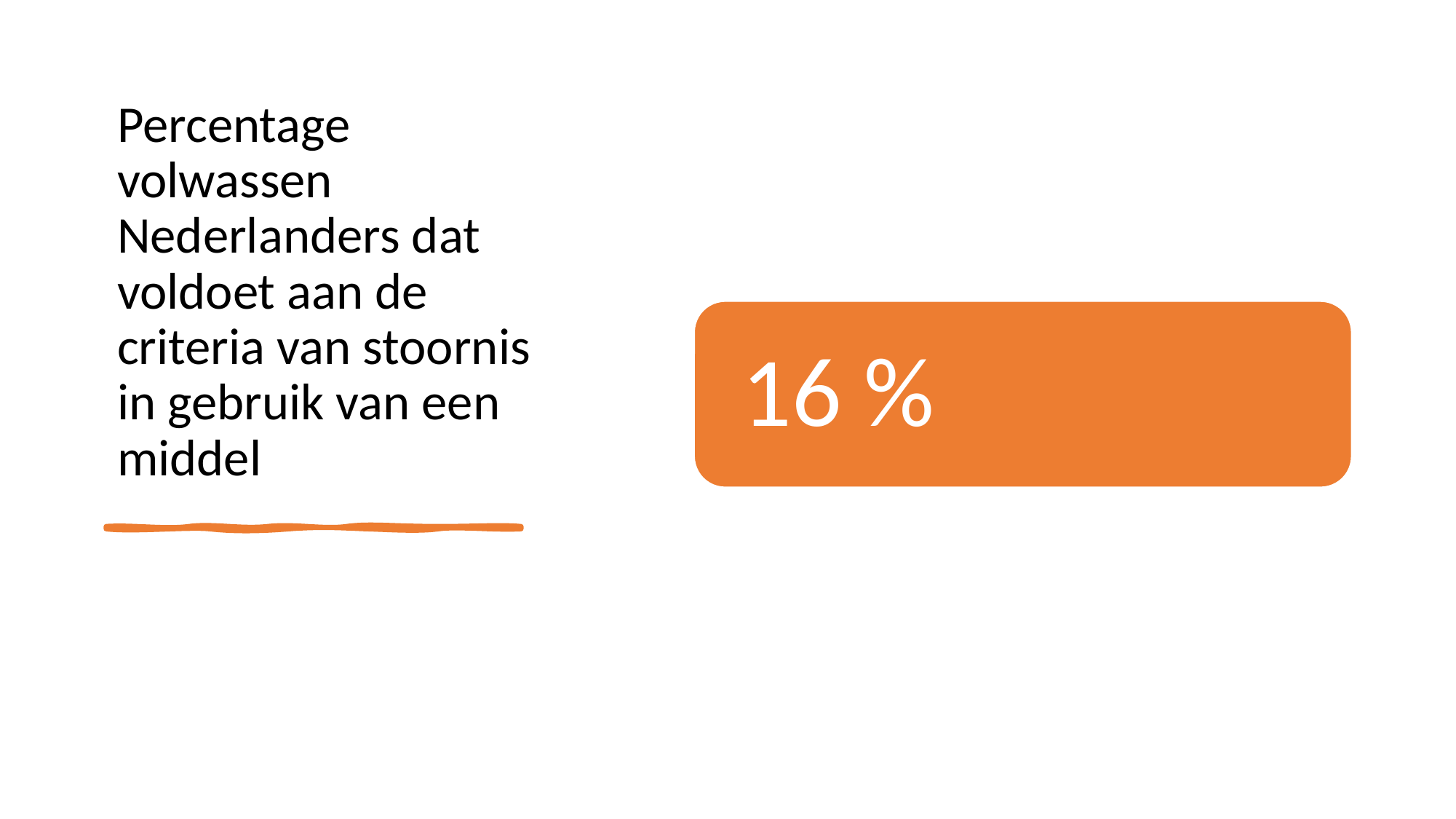

16 %
# Percentage volwassen Nederlanders dat voldoet aan de criteria van stoornis in gebruik van een middel